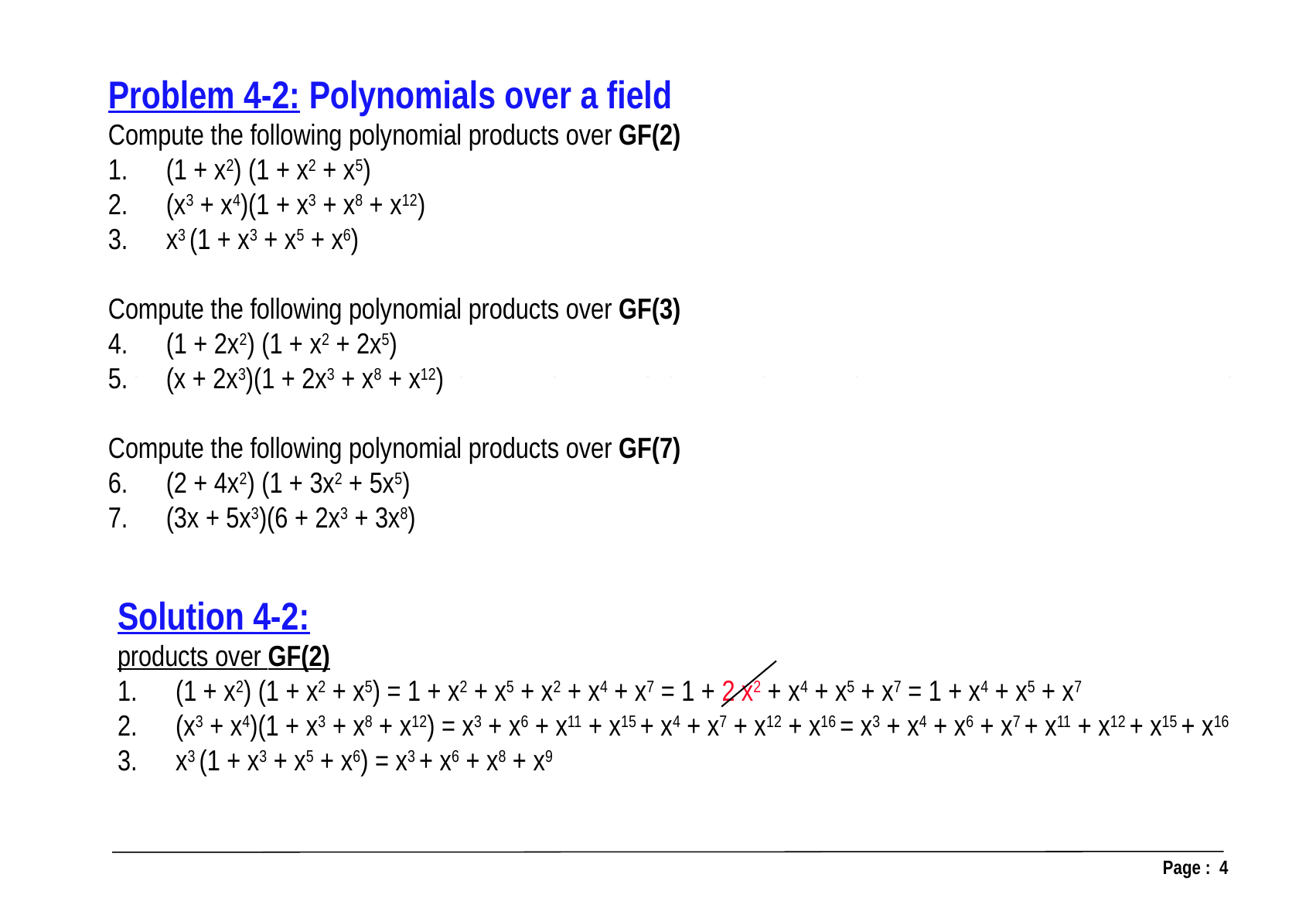

Problem 4-2: Polynomials over a field
Compute the following polynomial products over GF(2)
(1 + x2) (1 + x2 + x5)
(x3 + x4)(1 + x3 + x8 + x12)
x3 (1 + x3 + x5 + x6)

Compute the following polynomial products over GF(3)
(1 + 2x2) (1 + x2 + 2x5)
(x + 2x3)(1 + 2x3 + x8 + x12)

Compute the following polynomial products over GF(7)
(2 + 4x2) (1 + 3x2 + 5x5)
(3x + 5x3)(6 + 2x3 + 3x8)

Solution 4-2:
products over GF(2)
(1 + x2) (1 + x2 + x5) = 1 + x2 + x5 + x2 + x4 + x7 = 1 + 2 x2 + x4 + x5 + x7 = 1 + x4 + x5 + x7
(x3 + x4)(1 + x3 + x8 + x12) = x3 + x6 + x11 + x15 + x4 + x7 + x12 + x16 = x3 + x4 + x6 + x7 + x11 + x12 + x15 + x16
x3 (1 + x3 + x5 + x6) = x3 + x6 + x8 + x9